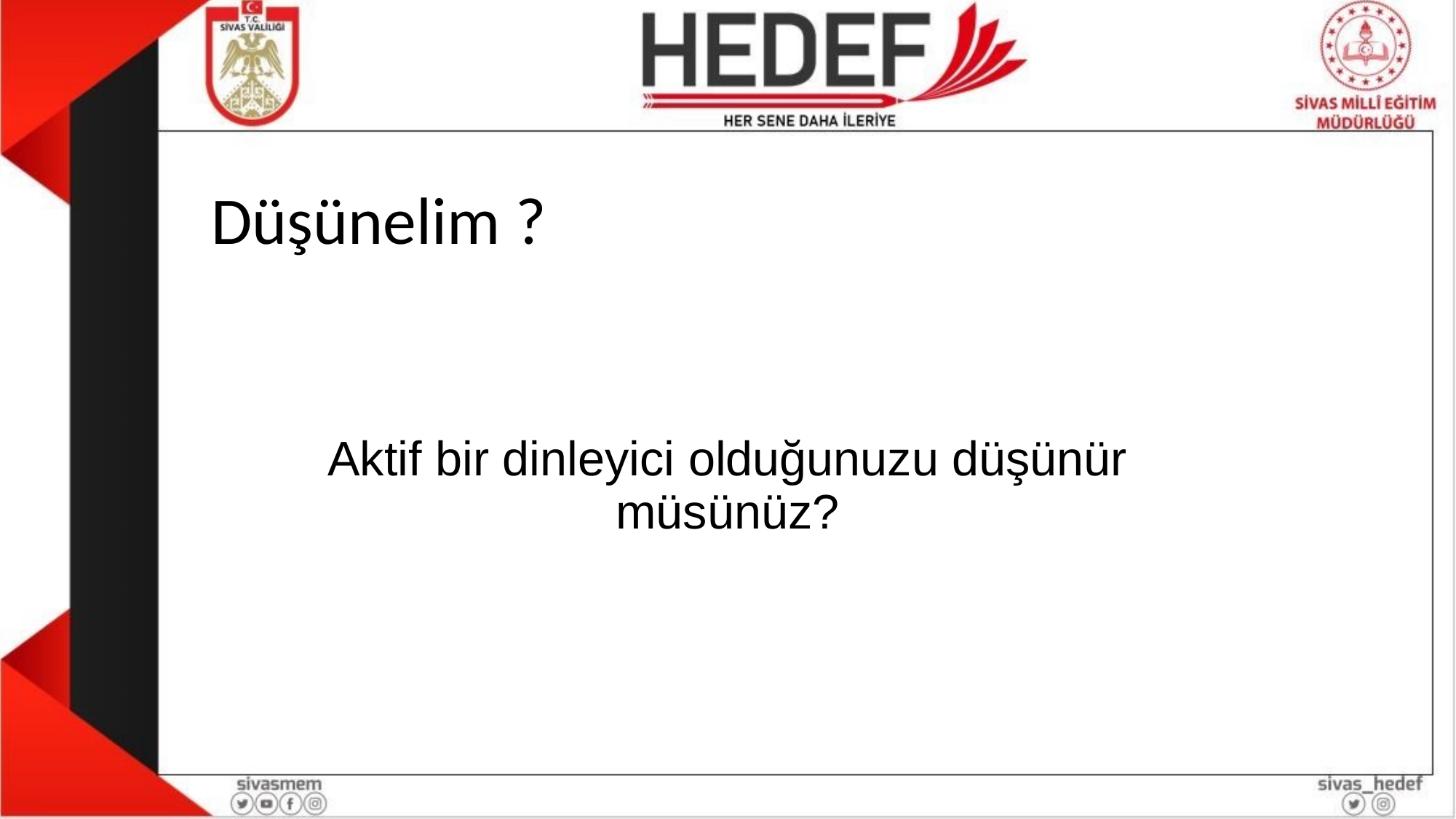

# Düşünelim ?
Aktif bir dinleyici olduğunuzu düşünür müsünüz?